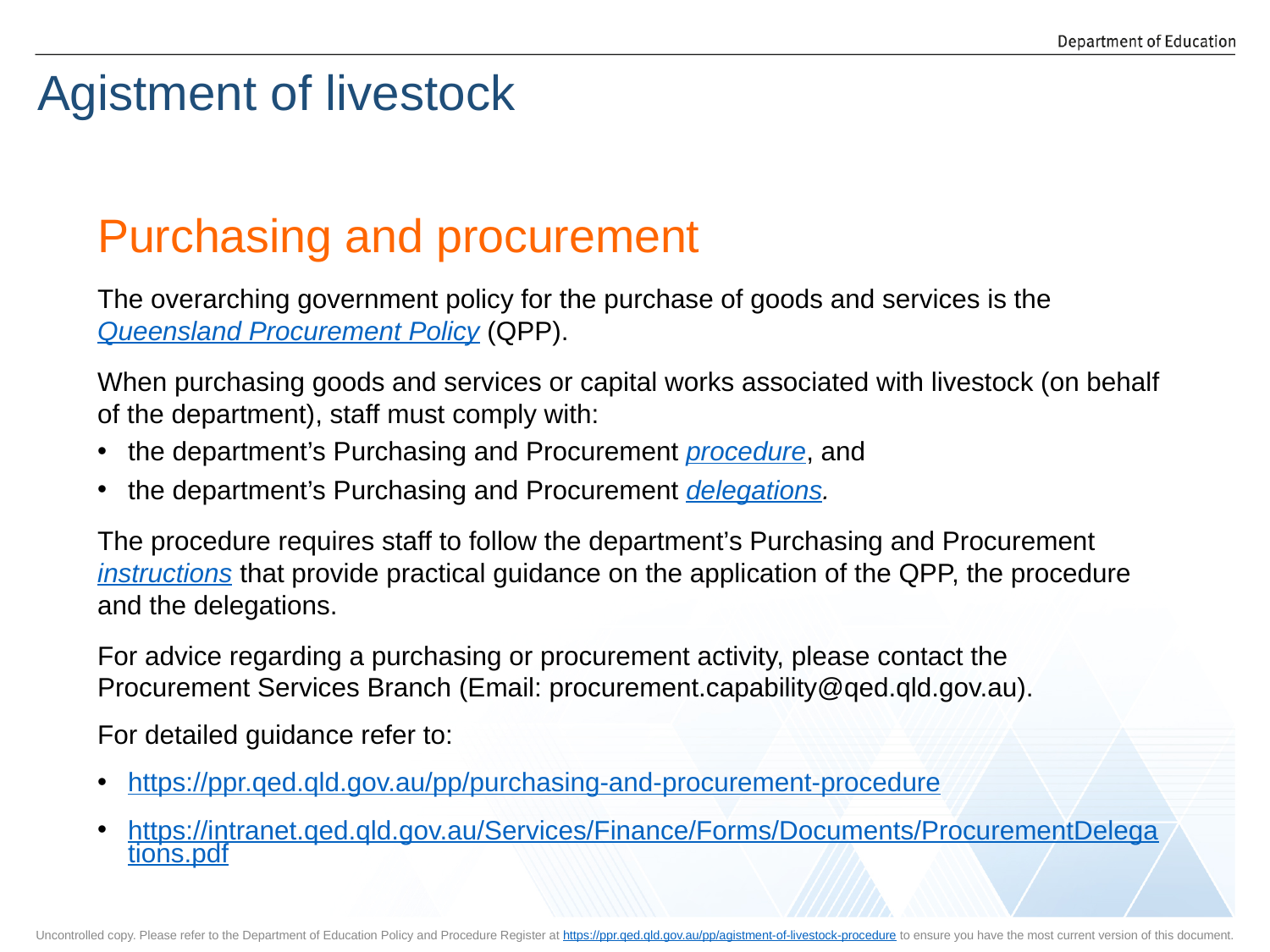

Agistment of livestock
Purchasing and procurement
The overarching government policy for the purchase of goods and services is the Queensland Procurement Policy (QPP).
When purchasing goods and services or capital works associated with livestock (on behalf of the department), staff must comply with:
the department’s Purchasing and Procurement procedure, and
the department’s Purchasing and Procurement delegations.
The procedure requires staff to follow the department’s Purchasing and Procurement instructions that provide practical guidance on the application of the QPP, the procedure and the delegations.
For advice regarding a purchasing or procurement activity, please contact the Procurement Services Branch (Email: procurement.capability@qed.qld.gov.au).
For detailed guidance refer to:
https://ppr.qed.qld.gov.au/pp/purchasing-and-procurement-procedure
https://intranet.qed.qld.gov.au/Services/Finance/Forms/Documents/ProcurementDelegations.pdf

Uncontrolled copy. Please refer to the Department of Education Policy and Procedure Register at https://ppr.qed.qld.gov.au/pp/agistment-of-livestock-procedure to ensure you have the most current version of this document.